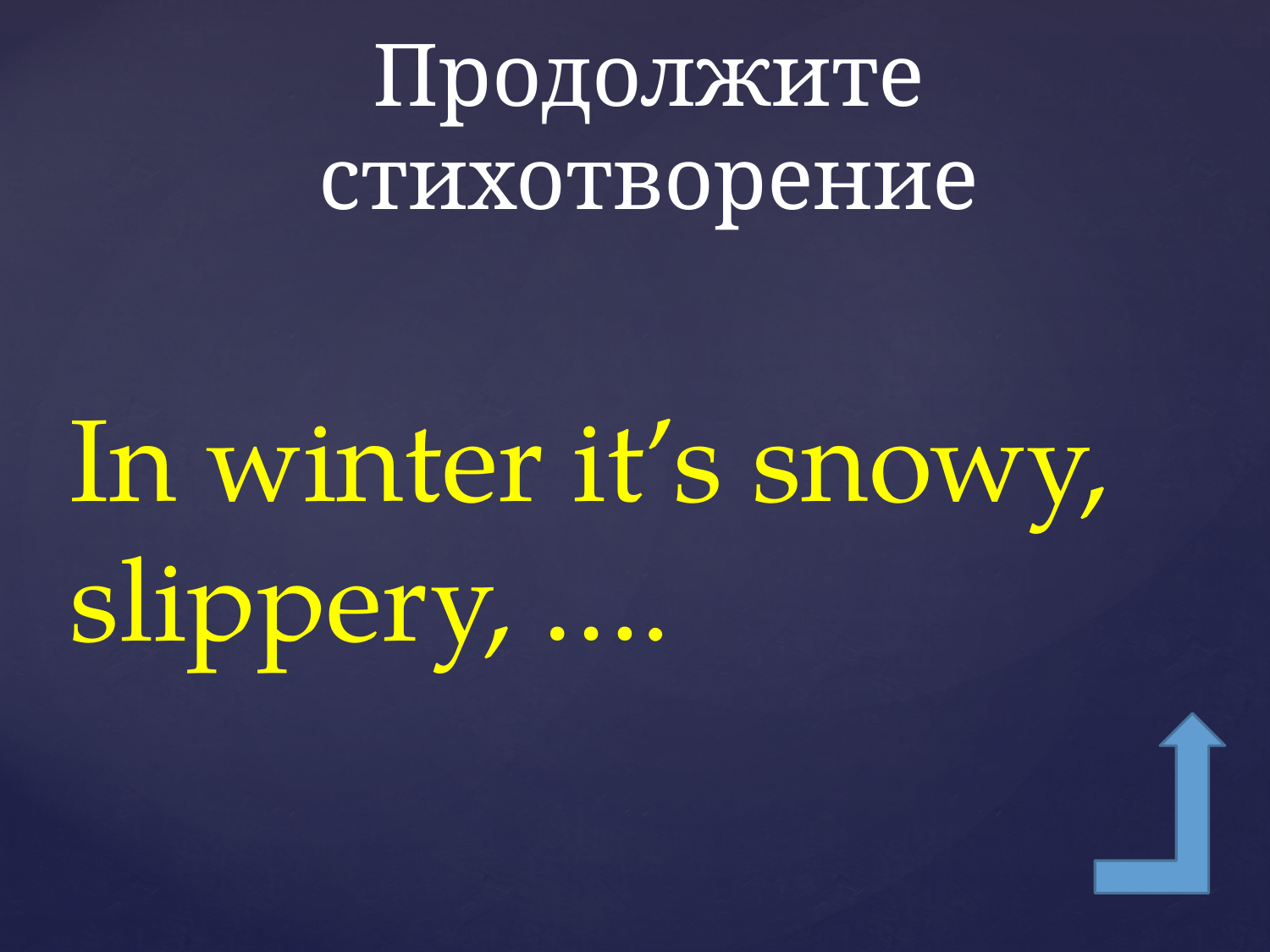

# Продолжите стихотворение
In winter it’s snowy, slippery, ….